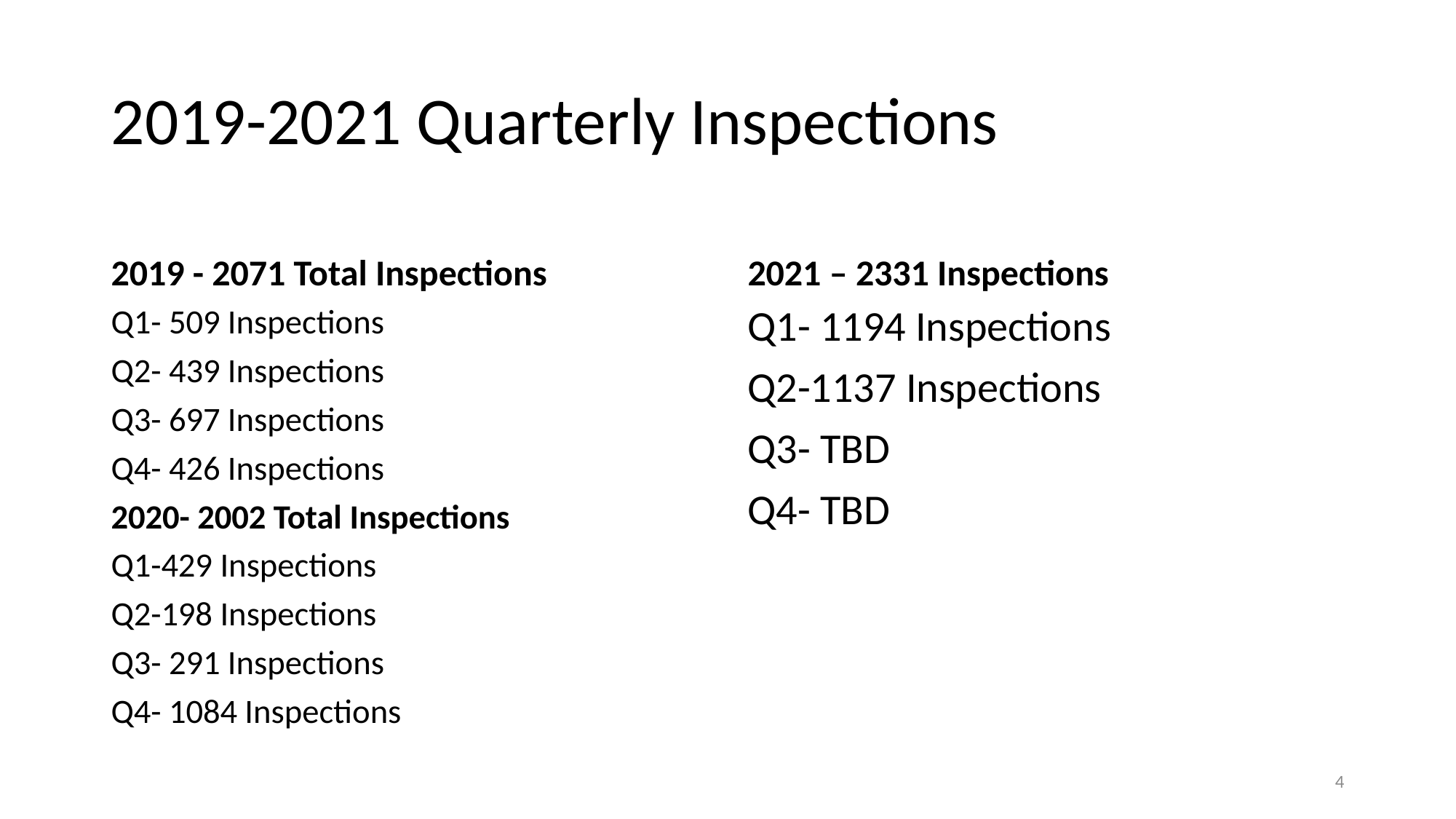

# 2019-2021 Quarterly Inspections
2019 - 2071 Total Inspections
2021 – 2331 Inspections
Q1- 509 Inspections
Q2- 439 Inspections
Q3- 697 Inspections
Q4- 426 Inspections
2020- 2002 Total Inspections
Q1-429 Inspections
Q2-198 Inspections
Q3- 291 Inspections
Q4- 1084 Inspections

Q1- 1194 Inspections
Q2-1137 Inspections
Q3- TBD
Q4- TBD

4